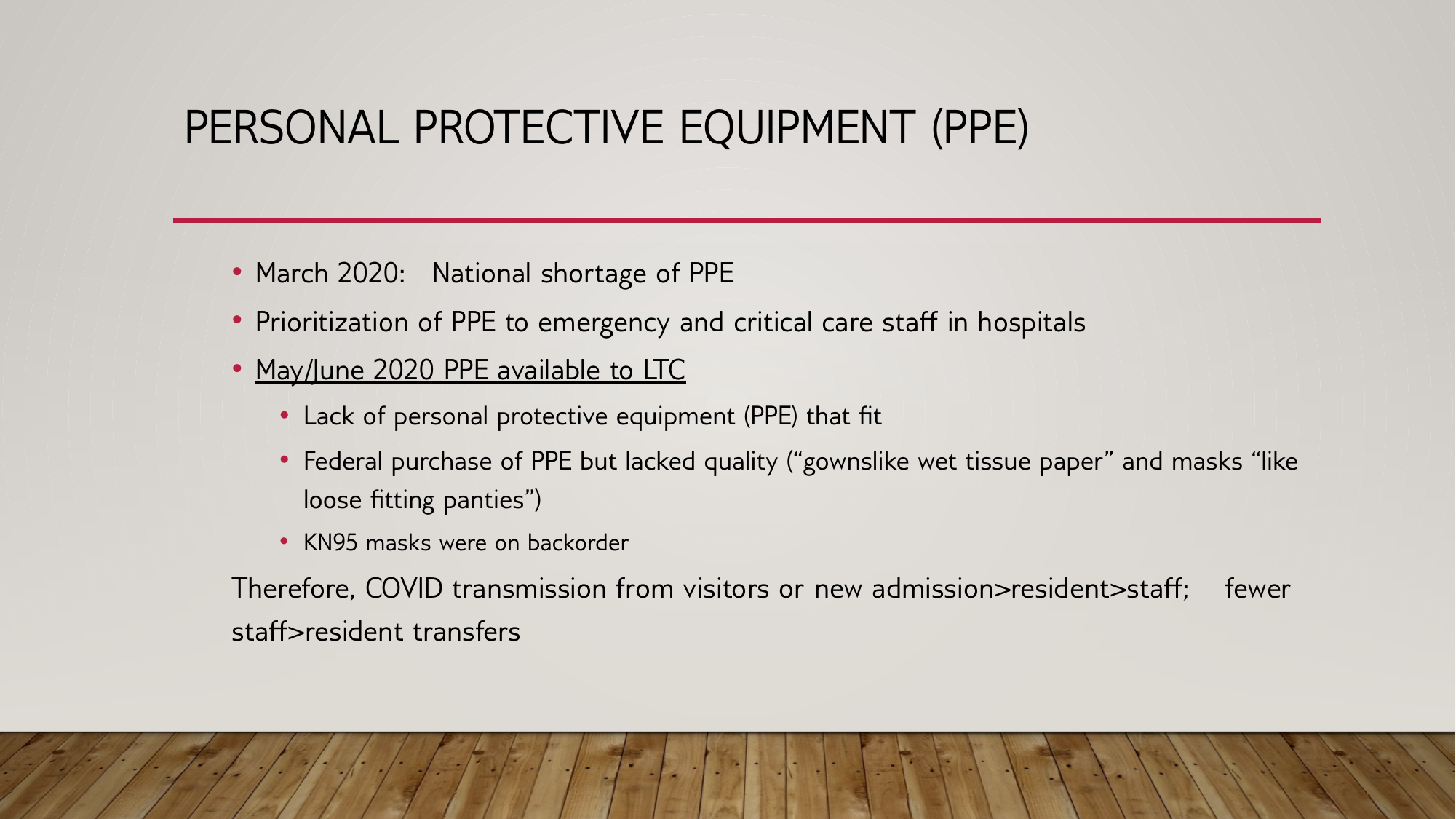

# Personal protective equipment (PPE)
March 2020:   National shortage of PPE
Prioritization of PPE to emergency and critical care staff in hospitals
May/June 2020 PPE available to LTC
Lack of personal protective equipment (PPE) that fit
Federal purchase of PPE but lacked quality (“gownslike wet tissue paper” and masks “like loose fitting panties”)
KN95 masks were on backorder
Therefore, COVID transmission from visitors or new admission>resident>staff;    fewer staff>resident transfers